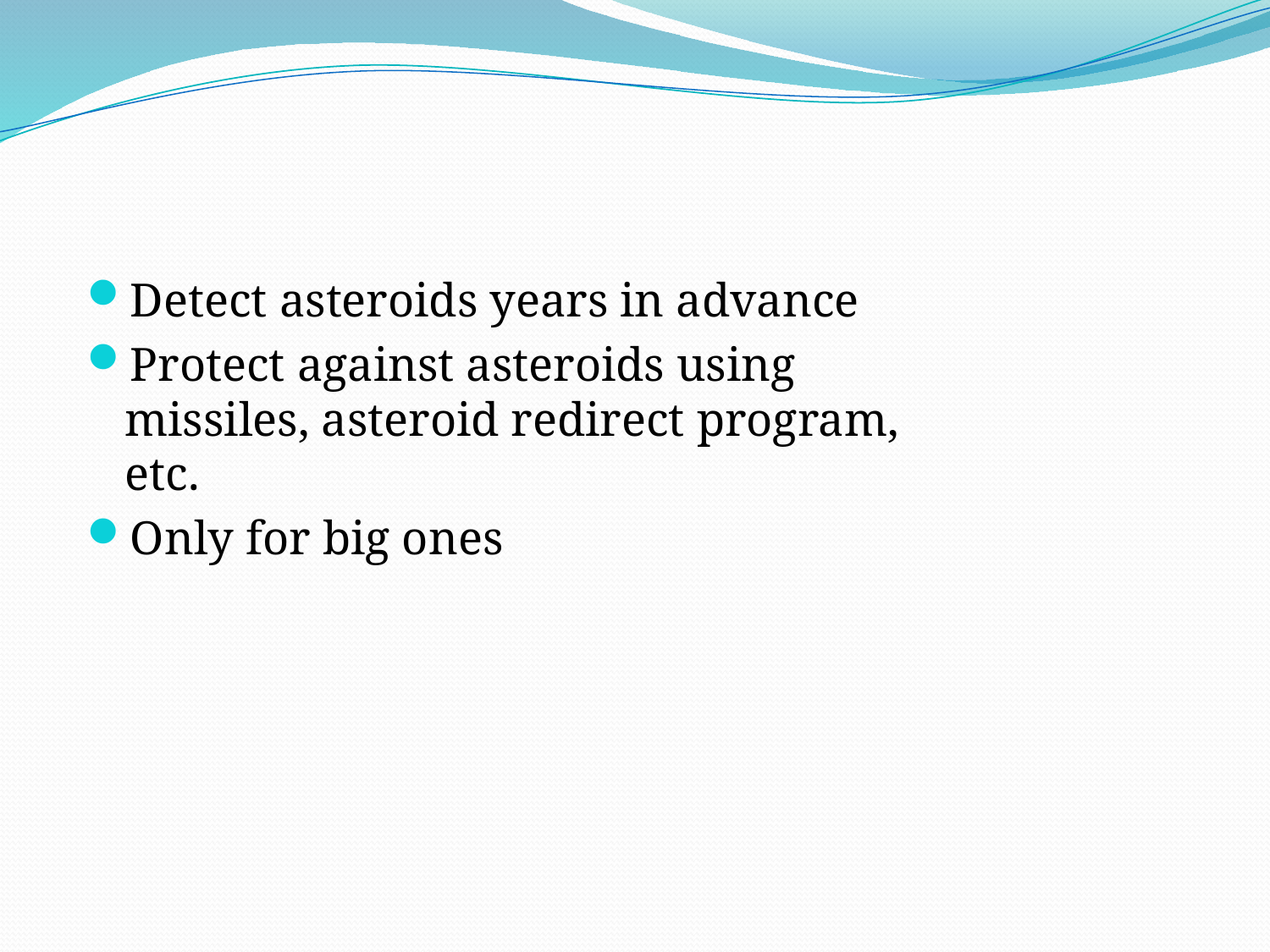

#
Detect asteroids years in advance
Protect against asteroids using missiles, asteroid redirect program, etc.
Only for big ones